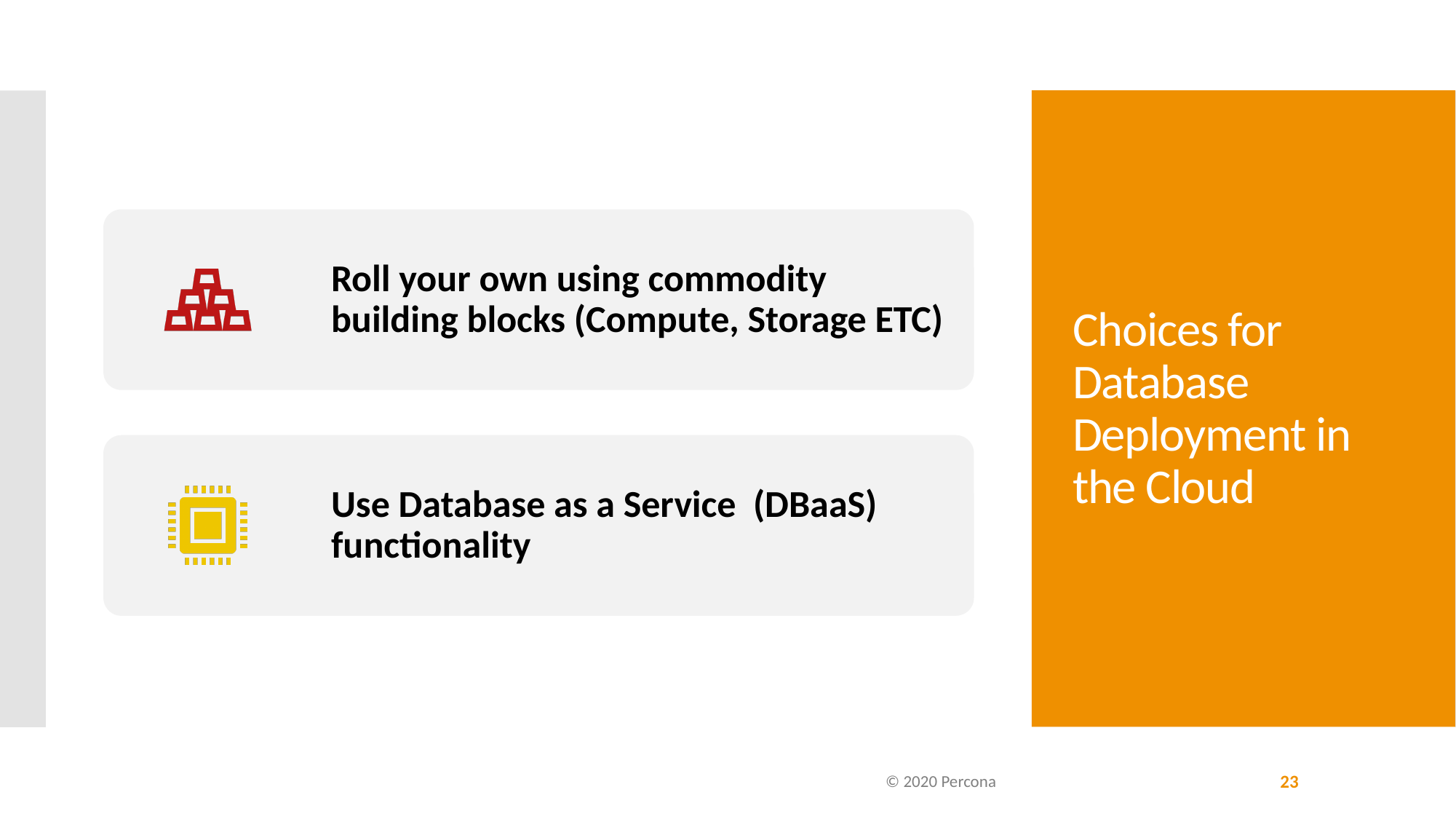

Roll your own using commodity building blocks (Compute, Storage ETC)
Use Database as a Service  (DBaaS) functionality
# Choices for Database Deployment in the Cloud
© 2020 Percona
23